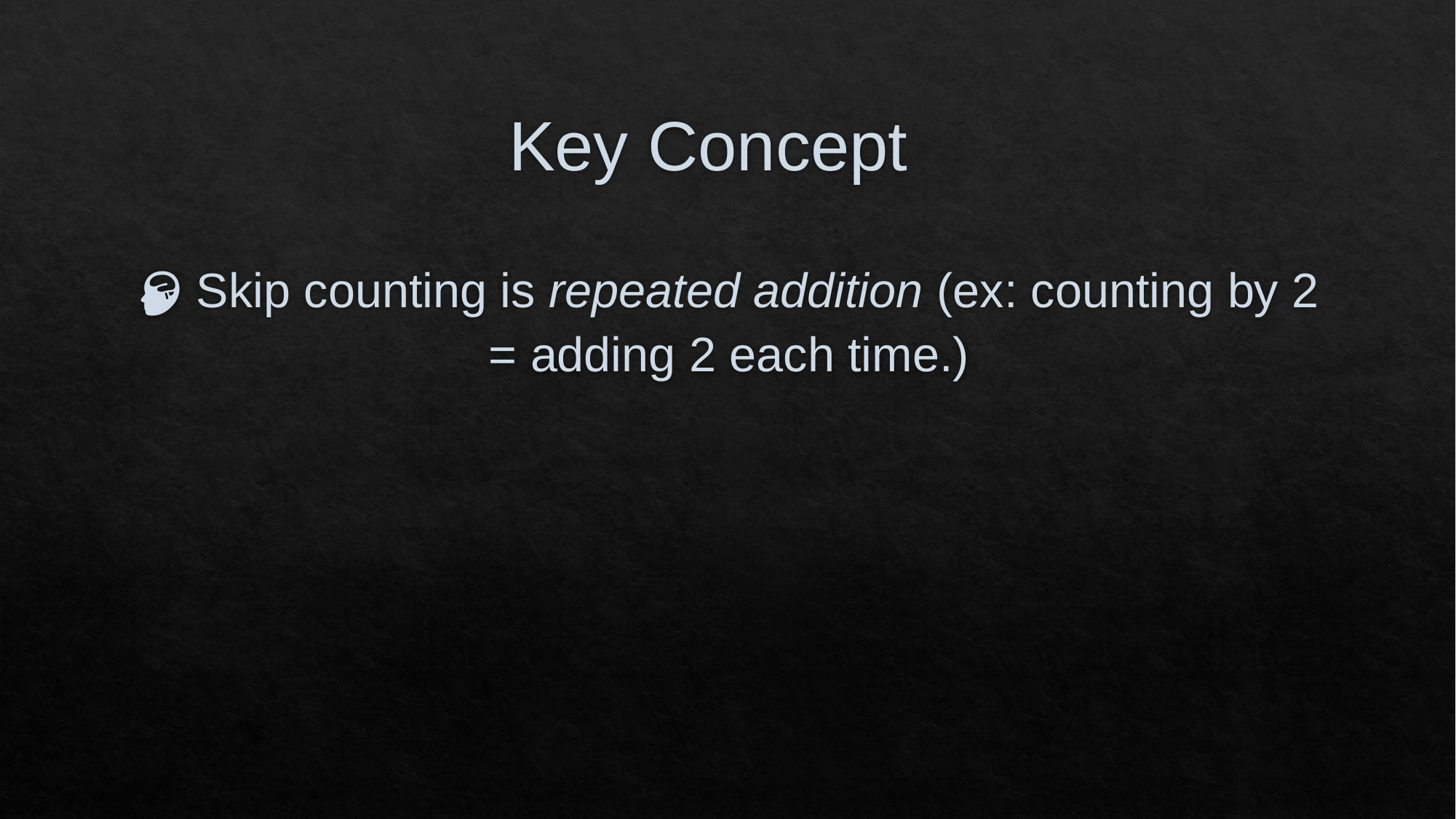

# Key Concept
🧠 Skip counting is repeated addition (ex: counting by 2 = adding 2 each time.)